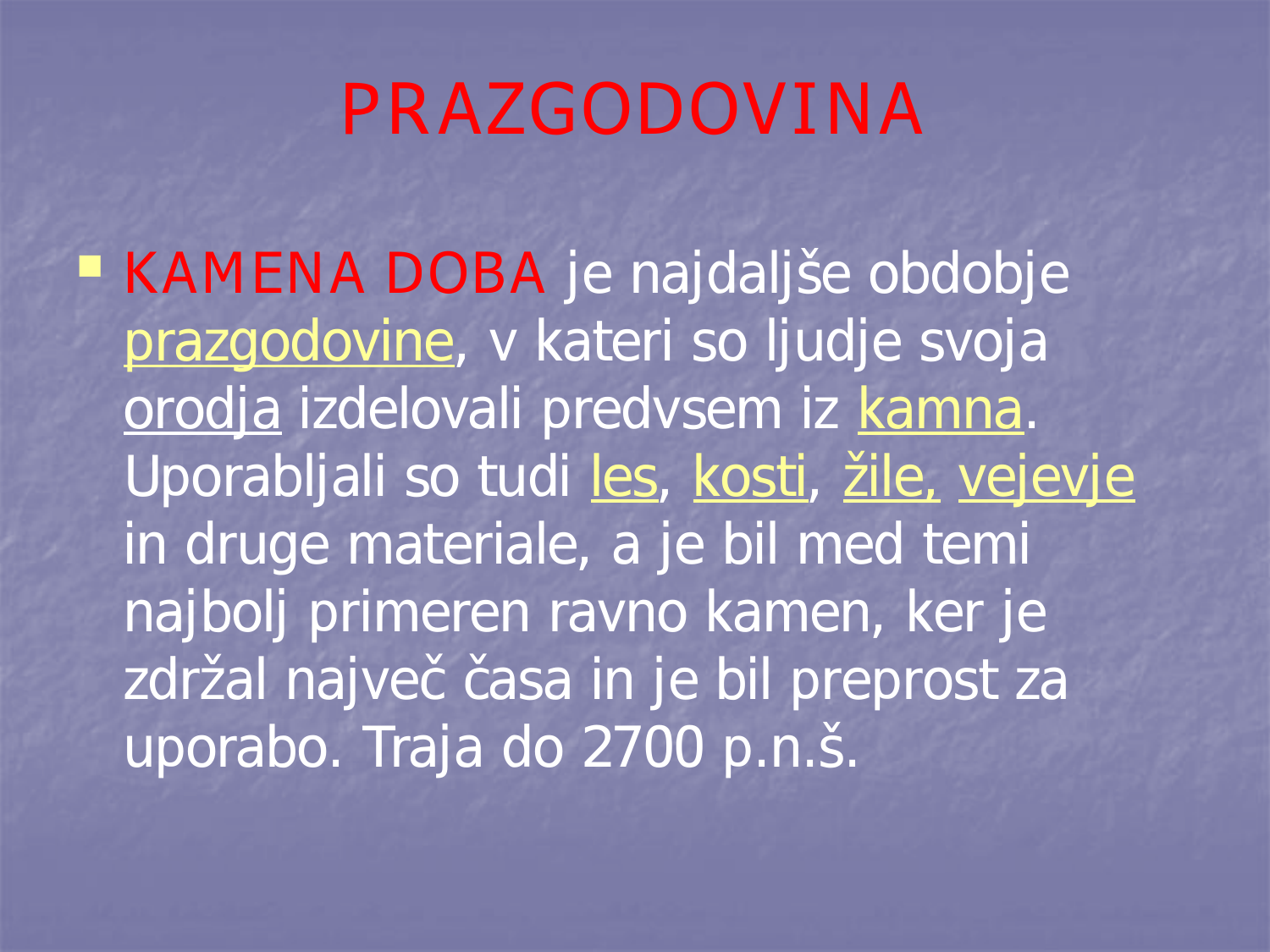

# PRAZGODOVINA
KAMENA DOBA je najdaljše obdobje prazgodovine, v kateri so ljudje svoja orodja izdelovali predvsem iz kamna. Uporabljali so tudi les, kosti, žile, vejevje  in druge materiale, a je bil med temi najbolj primeren ravno kamen, ker je zdržal največ časa in je bil preprost za uporabo. Traja do 2700 p.n.š.